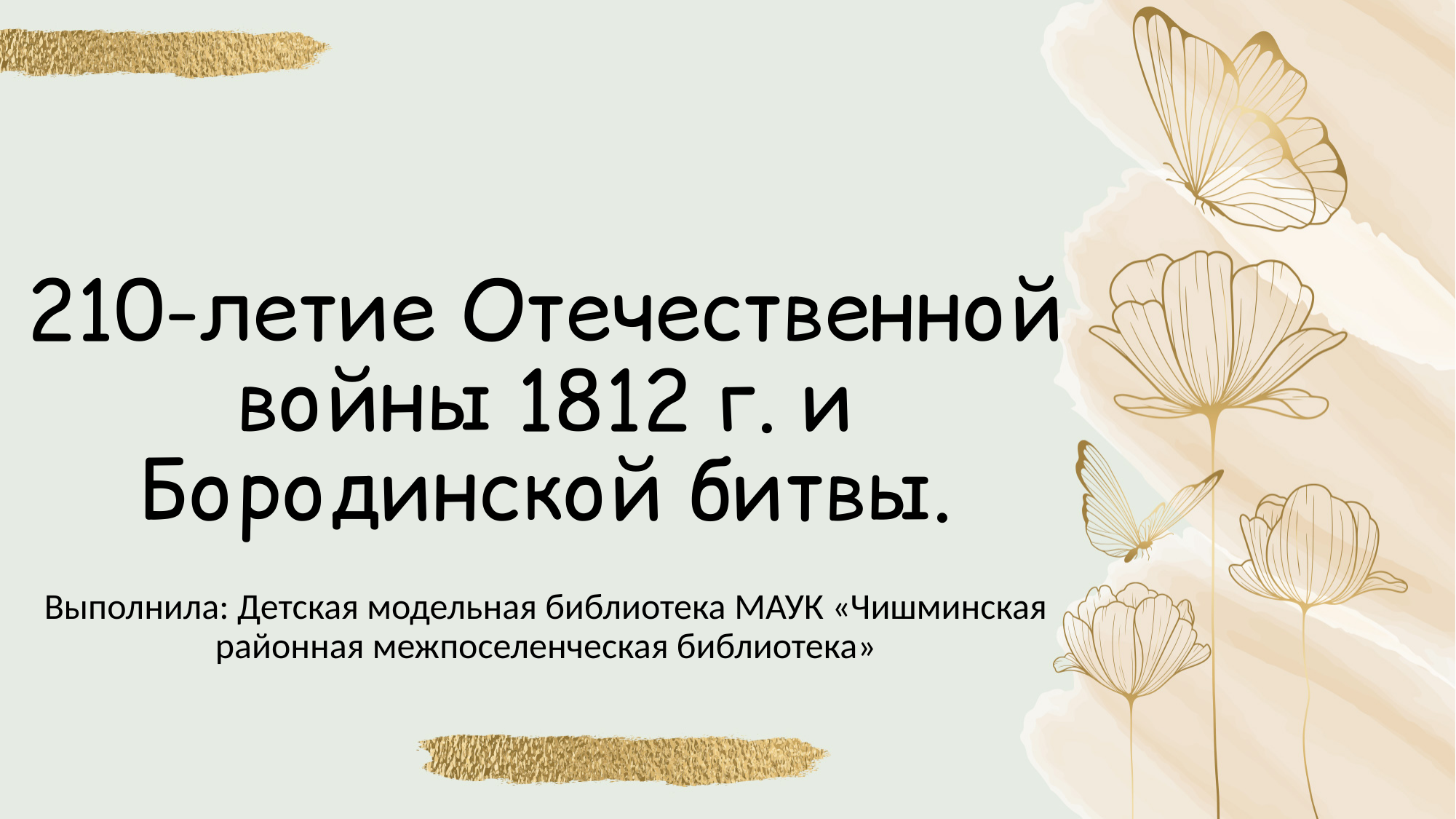

# 210-летие Отечественной войны 1812 г. и Бородинской битвы.
Выполнила: Детская модельная библиотека МАУК «Чишминская районная межпоселенческая библиотека»